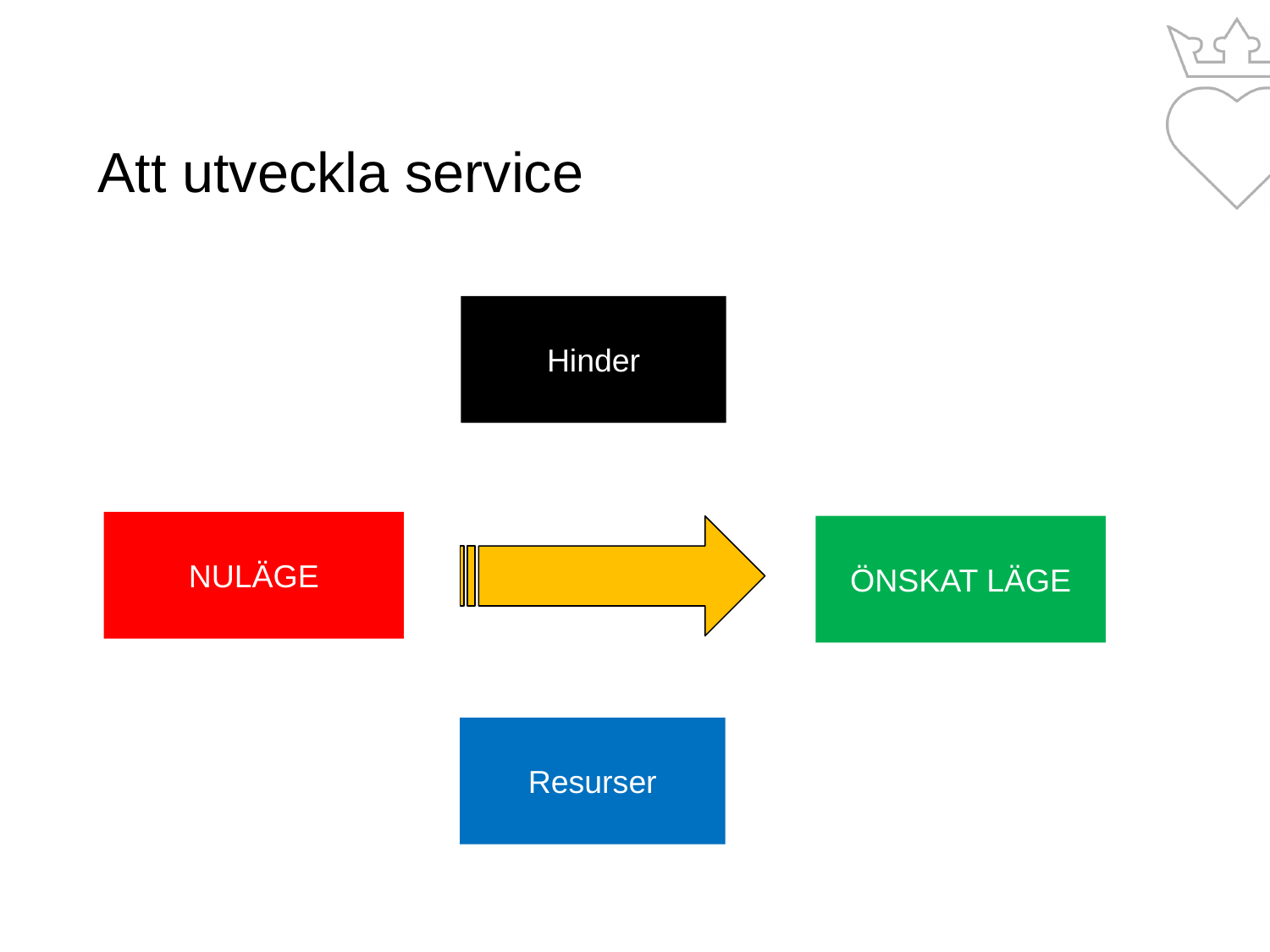

# Att utveckla service

Hinder

NULÄGE

ÖNSKAT LÄGE

Resurser